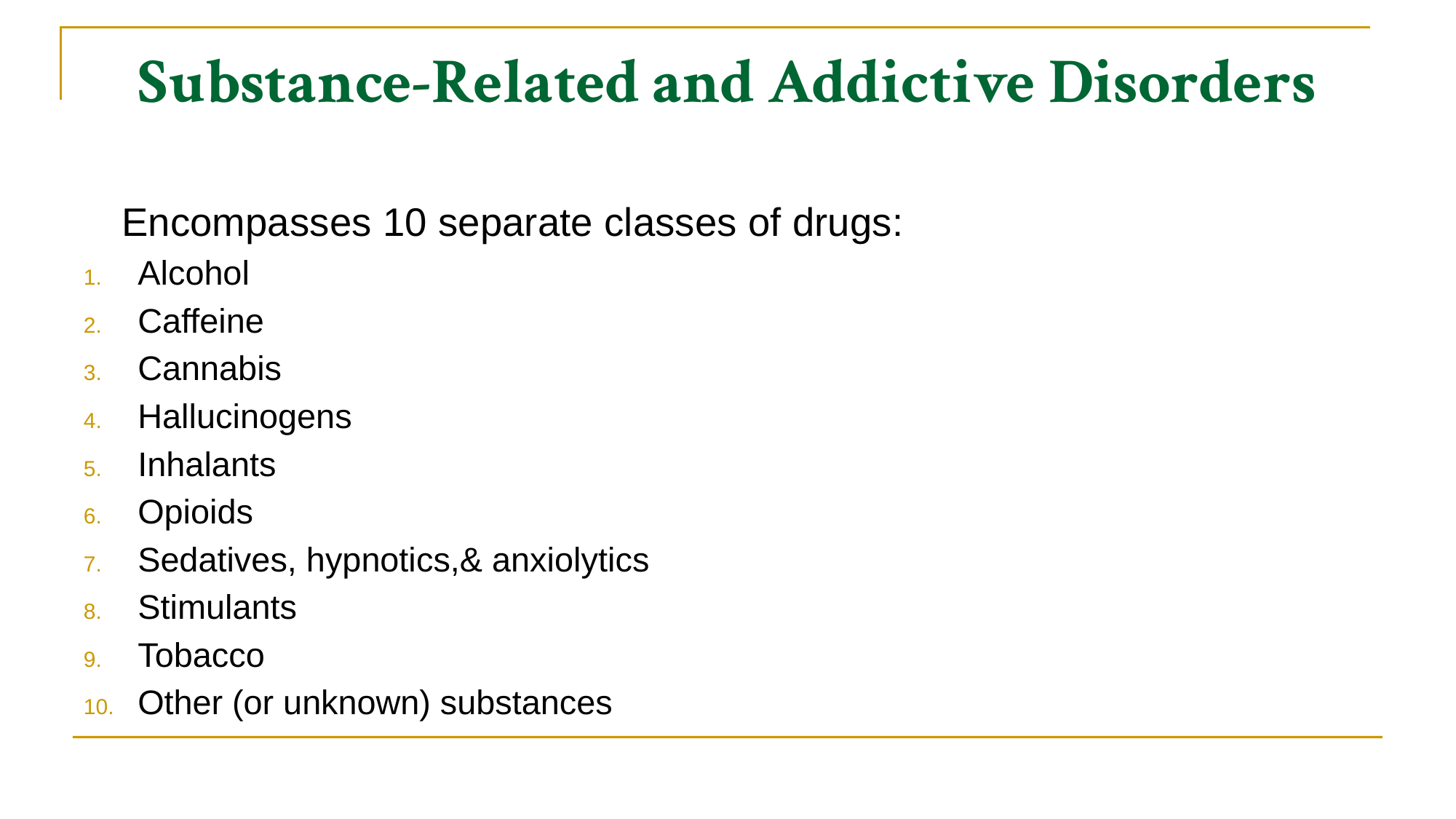

# Substance-Related and Addictive Disorders
    Encompasses 10 separate classes of drugs:
Alcohol
Caffeine
Cannabis
Hallucinogens
Inhalants
Opioids
Sedatives, hypnotics,& anxiolytics
Stimulants
Tobacco
Other (or unknown) substances